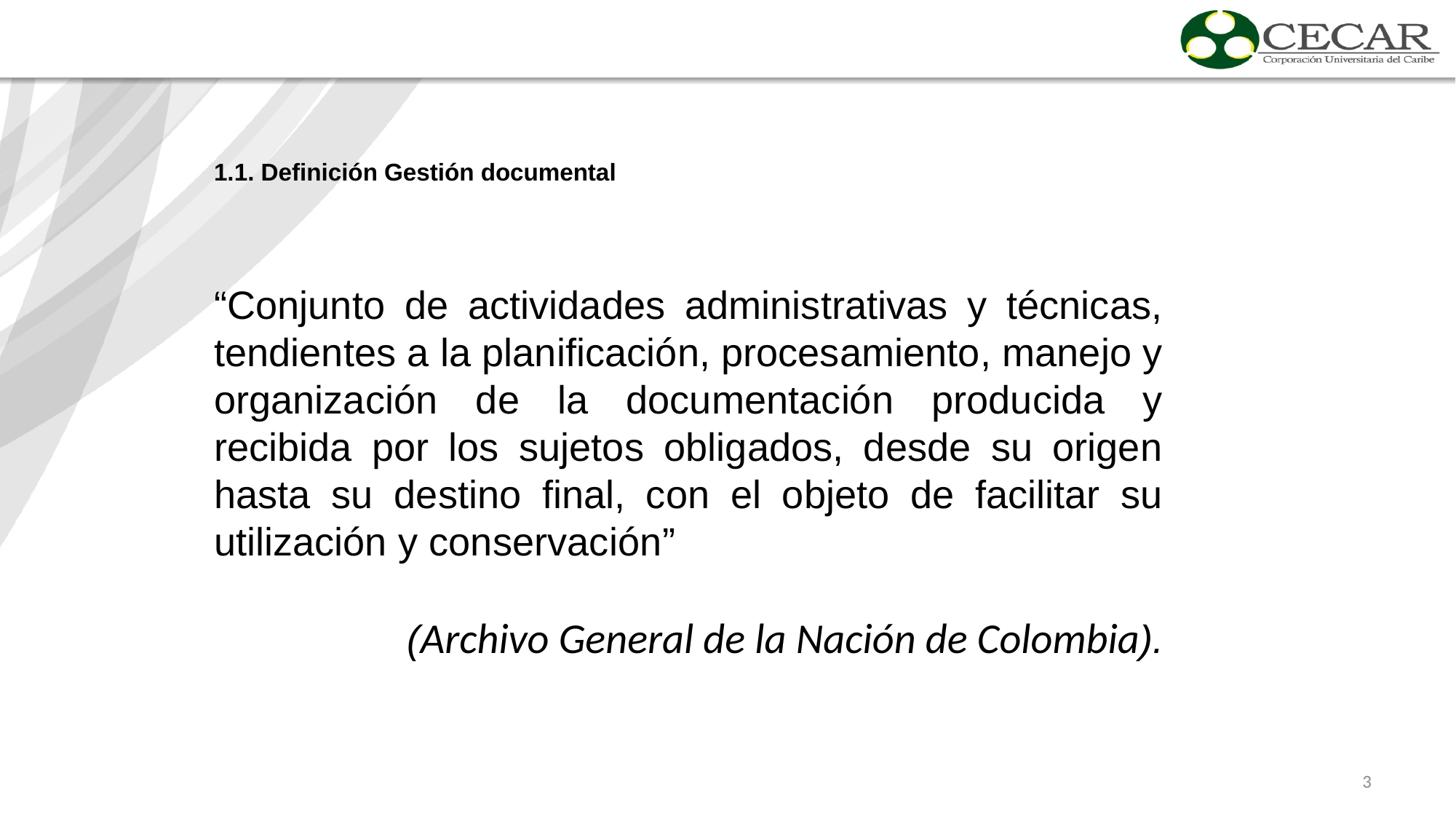

1.1. Definición Gestión documental
“Conjunto de actividades administrativas y técnicas, tendientes a la planificación, procesamiento, manejo y organización de la documentación producida y recibida por los sujetos obligados, desde su origen hasta su destino final, con el objeto de facilitar su utilización y conservación”

(Archivo General de la Nación de Colombia).
3